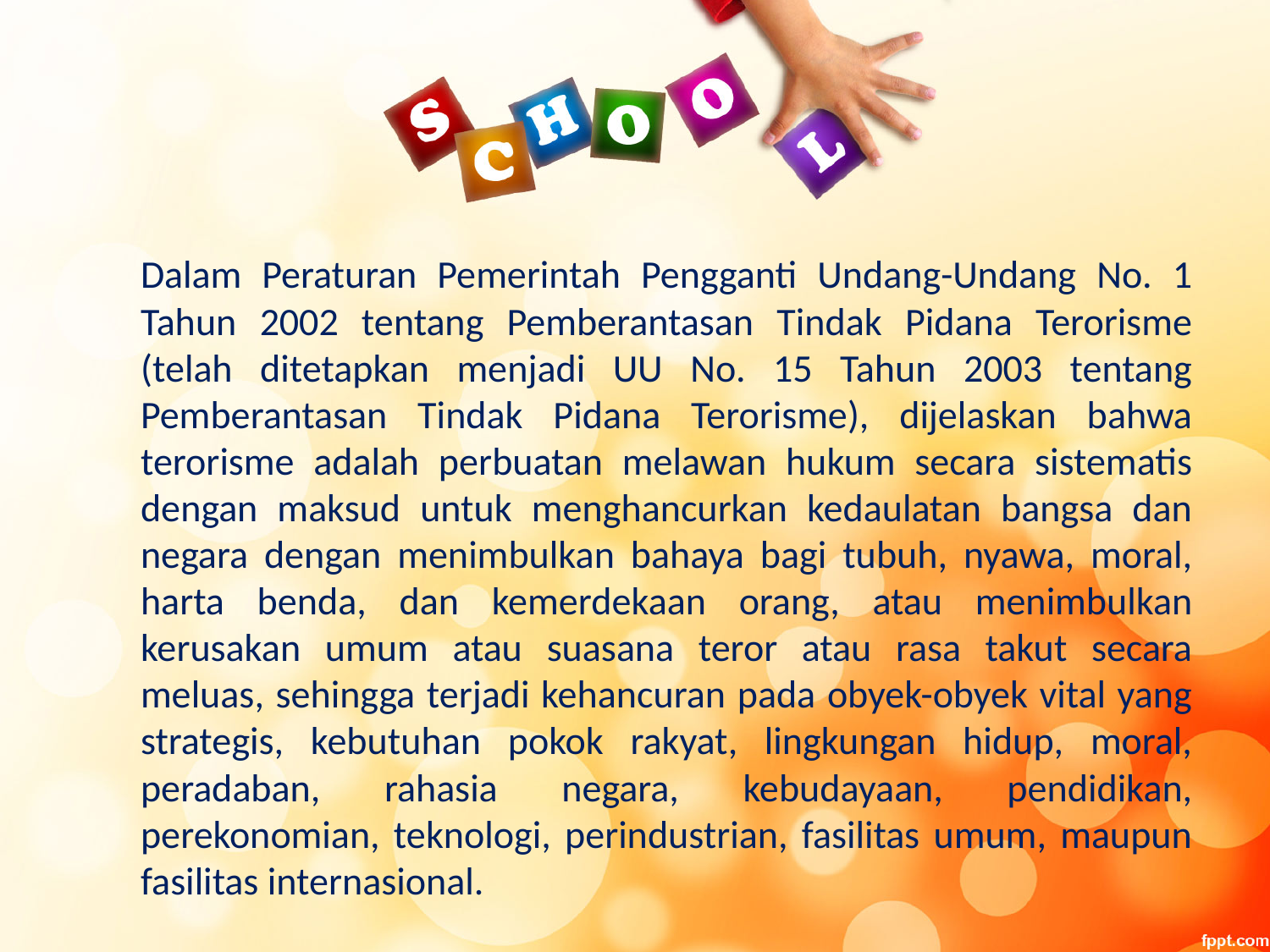

Dalam Peraturan Pemerintah Pengganti Undang-Undang No. 1 Tahun 2002 tentang Pemberantasan Tindak Pidana Terorisme (telah ditetapkan menjadi UU No. 15 Tahun 2003 tentang Pemberantasan Tindak Pidana Terorisme), dijelaskan bahwa terorisme adalah perbuatan melawan hukum secara sistematis dengan maksud untuk menghancurkan kedaulatan bangsa dan negara dengan menimbulkan bahaya bagi tubuh, nyawa, moral, harta benda, dan kemerdekaan orang, atau menimbulkan kerusakan umum atau suasana teror atau rasa takut secara meluas, sehingga terjadi kehancuran pada obyek-obyek vital yang strategis, kebutuhan pokok rakyat, lingkungan hidup, moral, peradaban, rahasia negara, kebudayaan, pendidikan, perekonomian, teknologi, perindustrian, fasilitas umum, maupun fasilitas internasional.